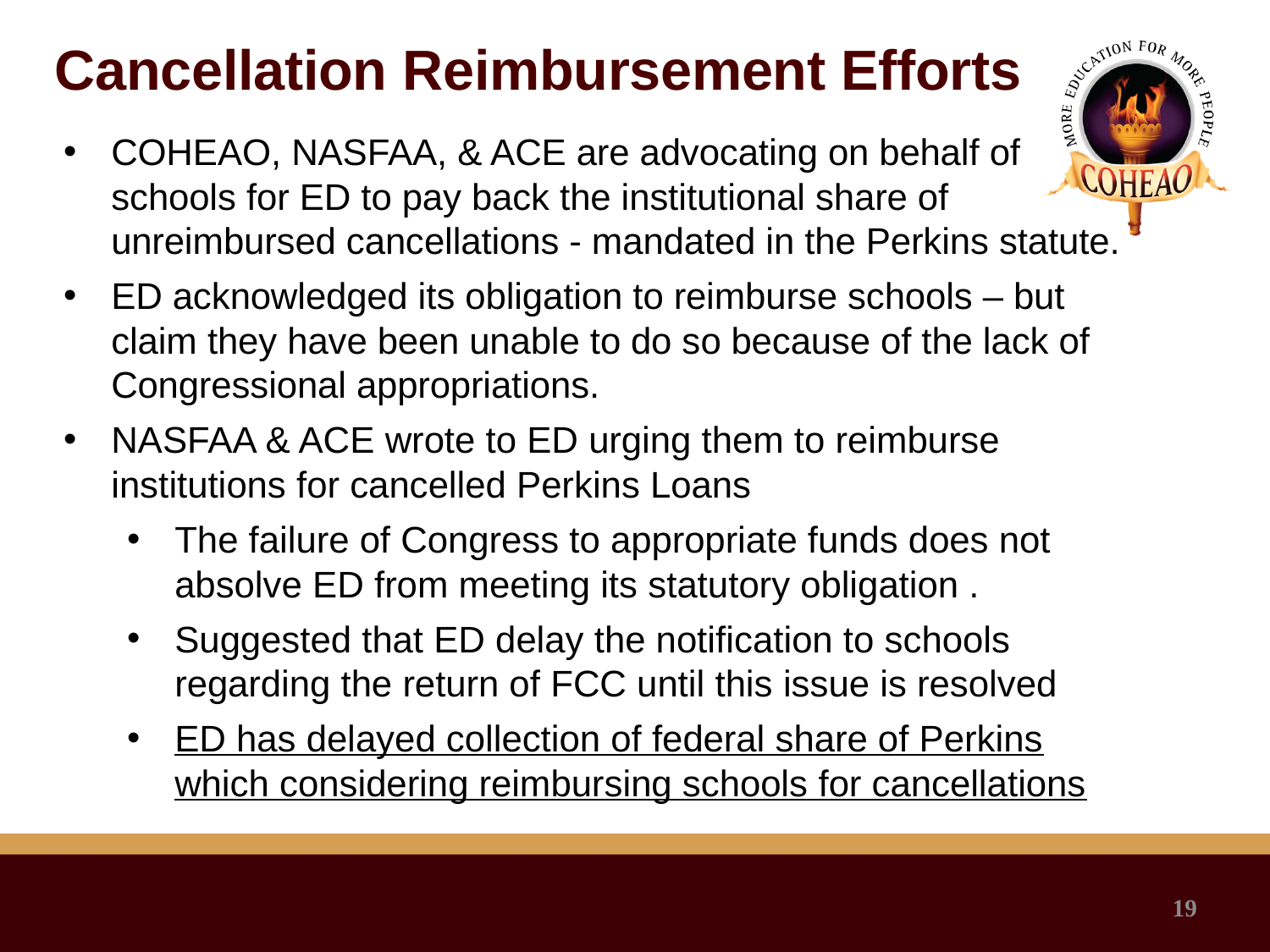

Cancellation Reimbursement Efforts
COHEAO, NASFAA, & ACE are advocating on behalf of schools for ED to pay back the institutional share of unreimbursed cancellations - mandated in the Perkins statute.
ED acknowledged its obligation to reimburse schools – but claim they have been unable to do so because of the lack of Congressional appropriations.
NASFAA & ACE wrote to ED urging them to reimburse institutions for cancelled Perkins Loans
The failure of Congress to appropriate funds does not absolve ED from meeting its statutory obligation .
Suggested that ED delay the notification to schools regarding the return of FCC until this issue is resolved
ED has delayed collection of federal share of Perkins which considering reimbursing schools for cancellations

19